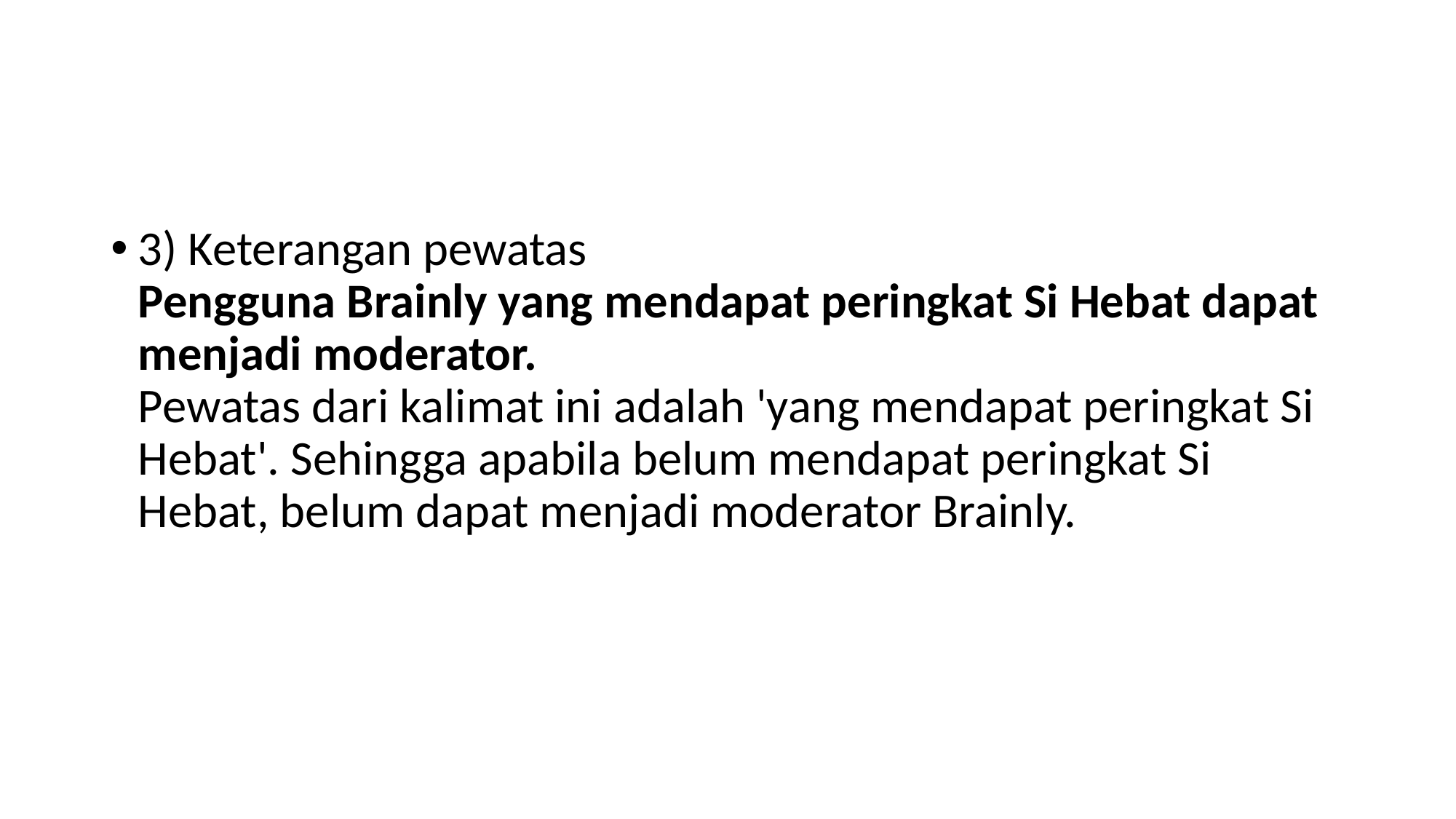

3) Keterangan pewatas
Pengguna Brainly yang mendapat peringkat Si Hebat dapat menjadi moderator.
Pewatas dari kalimat ini adalah 'yang mendapat peringkat Si Hebat'. Sehingga apabila belum mendapat peringkat Si Hebat, belum dapat menjadi moderator Brainly.